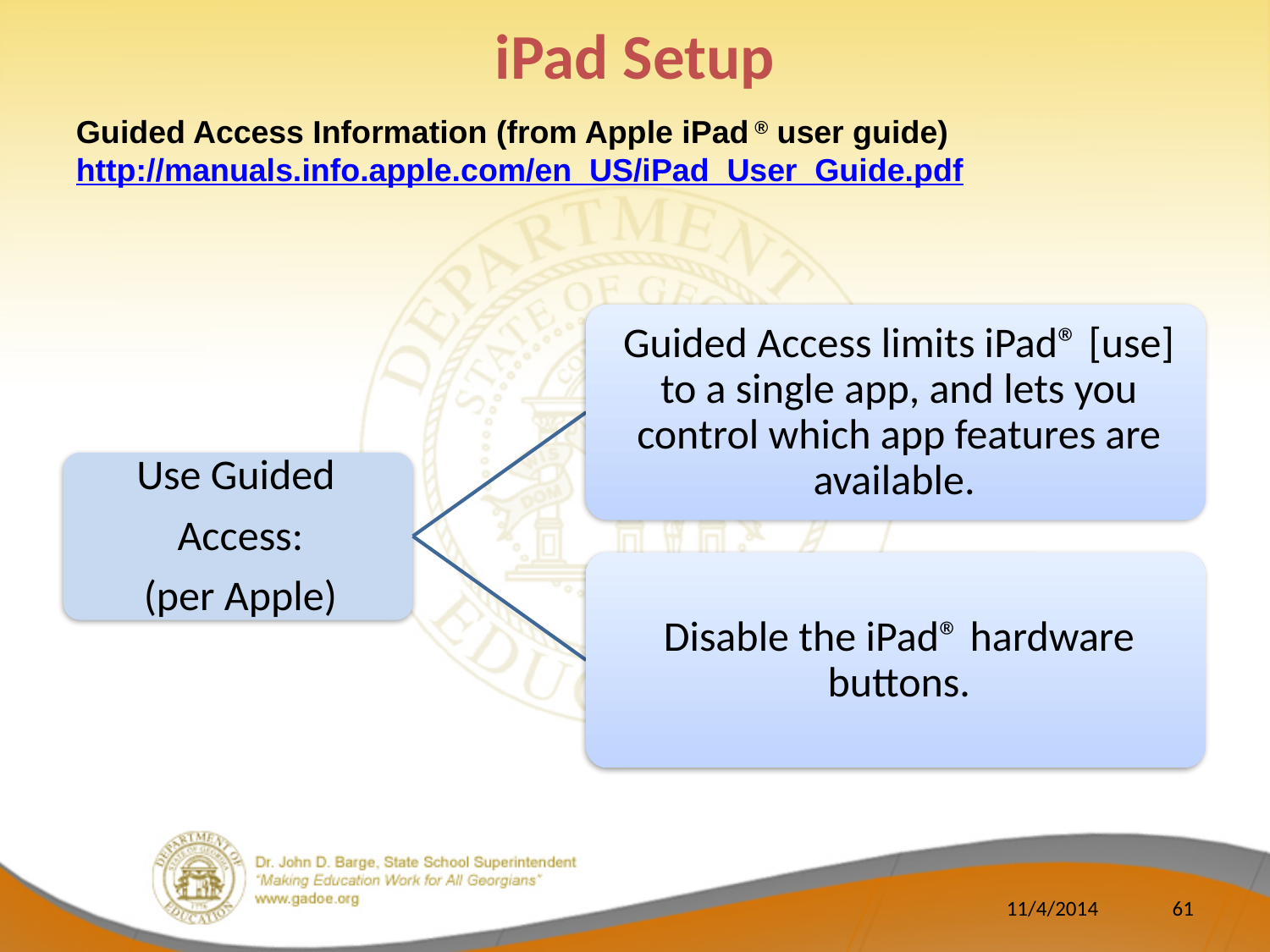

# iPad Setup
Guided Access Information (from Apple iPad ® user guide)
http://manuals.info.apple.com/en_US/iPad_User_Guide.pdf

Use Guided
Access:
(per Apple)

Guided Access limits iPad® [use] to a single app, and lets you control which app features are available.

Disable the iPad® hardware buttons.
11/4/2014
61